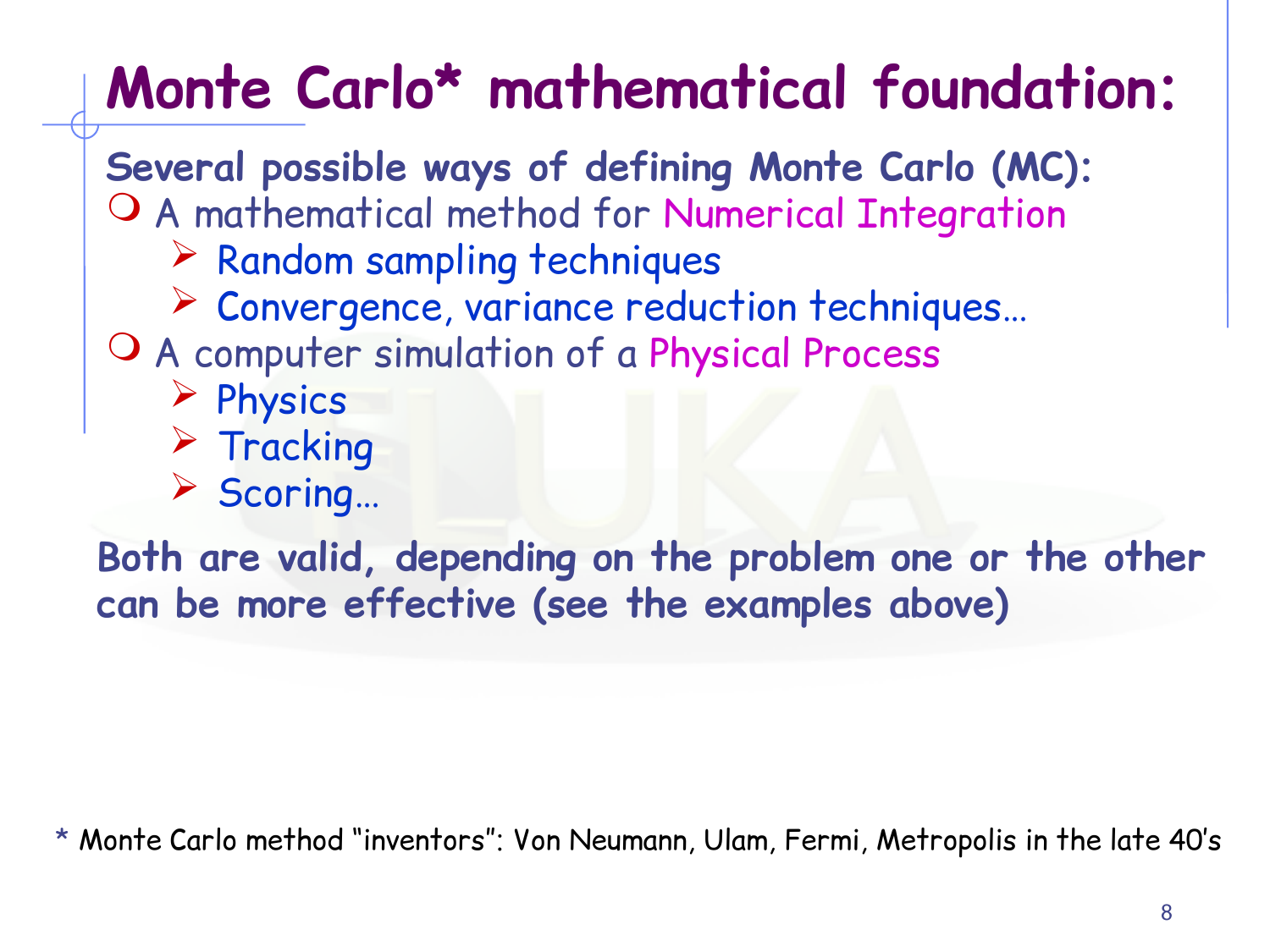

Monte Carlo* mathematical foundation:
Several possible ways of defining Monte Carlo (MC):
A mathematical method for Numerical Integration
Random sampling techniques
Convergence, variance reduction techniques…
A computer simulation of a Physical Process
Physics
Tracking
Scoring…

Both are valid, depending on the problem one or the other can be more effective (see the examples above)
* Monte Carlo method “inventors”: Von Neumann, Ulam, Fermi, Metropolis in the late 40’s
8